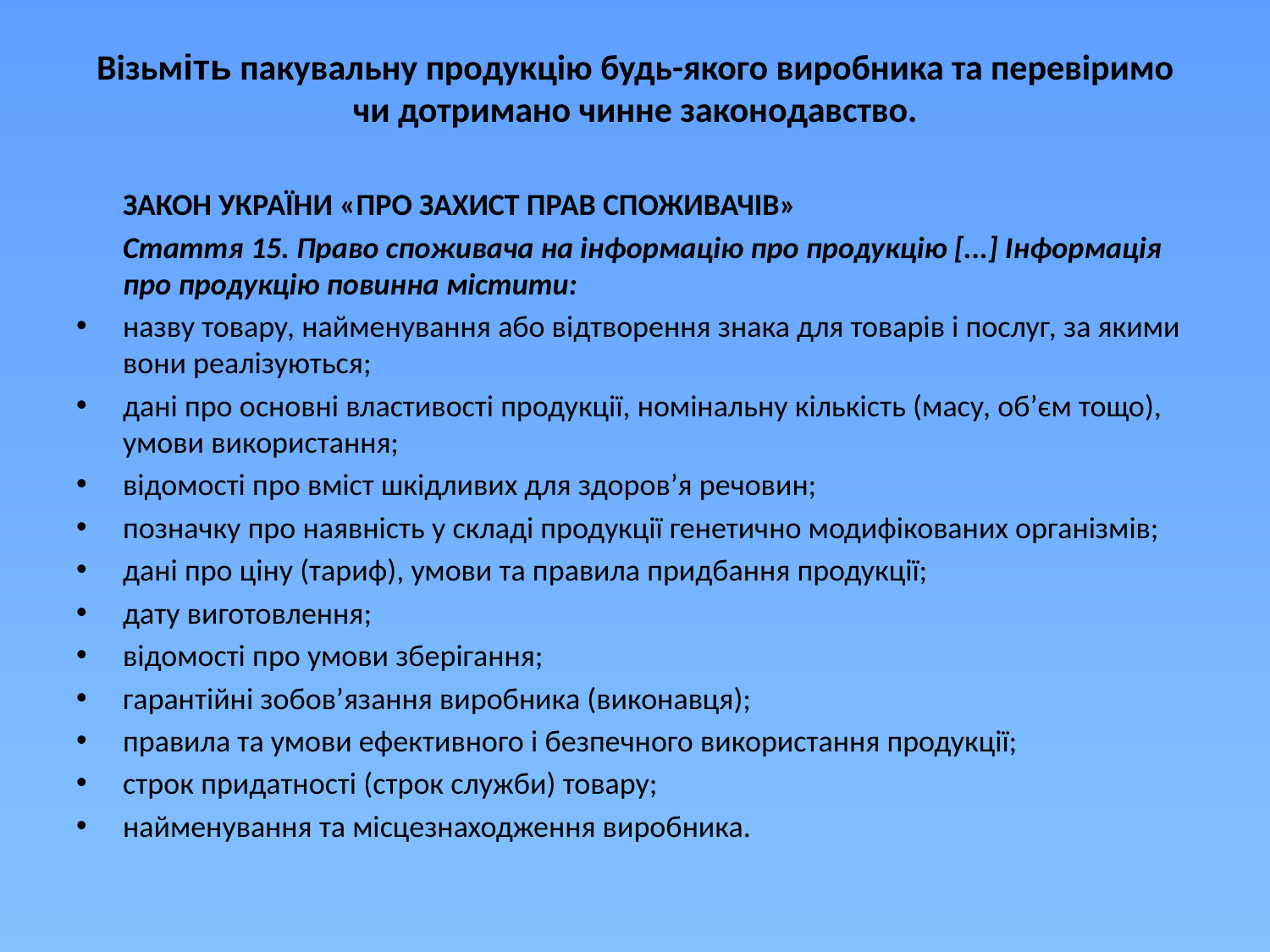

# Візьміть пакувальну продукцію будь-якого виробника та перевіримо чи дотримано чинне законодавство.
		ЗАКОН УКРАЇНИ «ПРО ЗАХИСТ ПРАВ СПОЖИВАЧІВ»
	Стаття 15. Право споживача на інформацію про продукцію [...] Інформація про продукцію повинна містити:
назву товару, найменування або відтворення знака для товарів і послуг, за якими вони реалізуються;
дані про основні властивості продукції, номінальну кількість (масу, об’єм тощо), умови використання;
відомості про вміст шкідливих для здоров’я речовин;
позначку про наявність у складі продукції генетично модифікованих організмів;
дані про ціну (тариф), умови та правила придбання продукції;
дату виготовлення;
відомості про умови зберігання;
гарантійні зобов’язання виробника (виконавця);
правила та умови ефективного і безпечного використання продукції;
строк придатності (строк служби) товару;
найменування та місцезнаходження виробника.